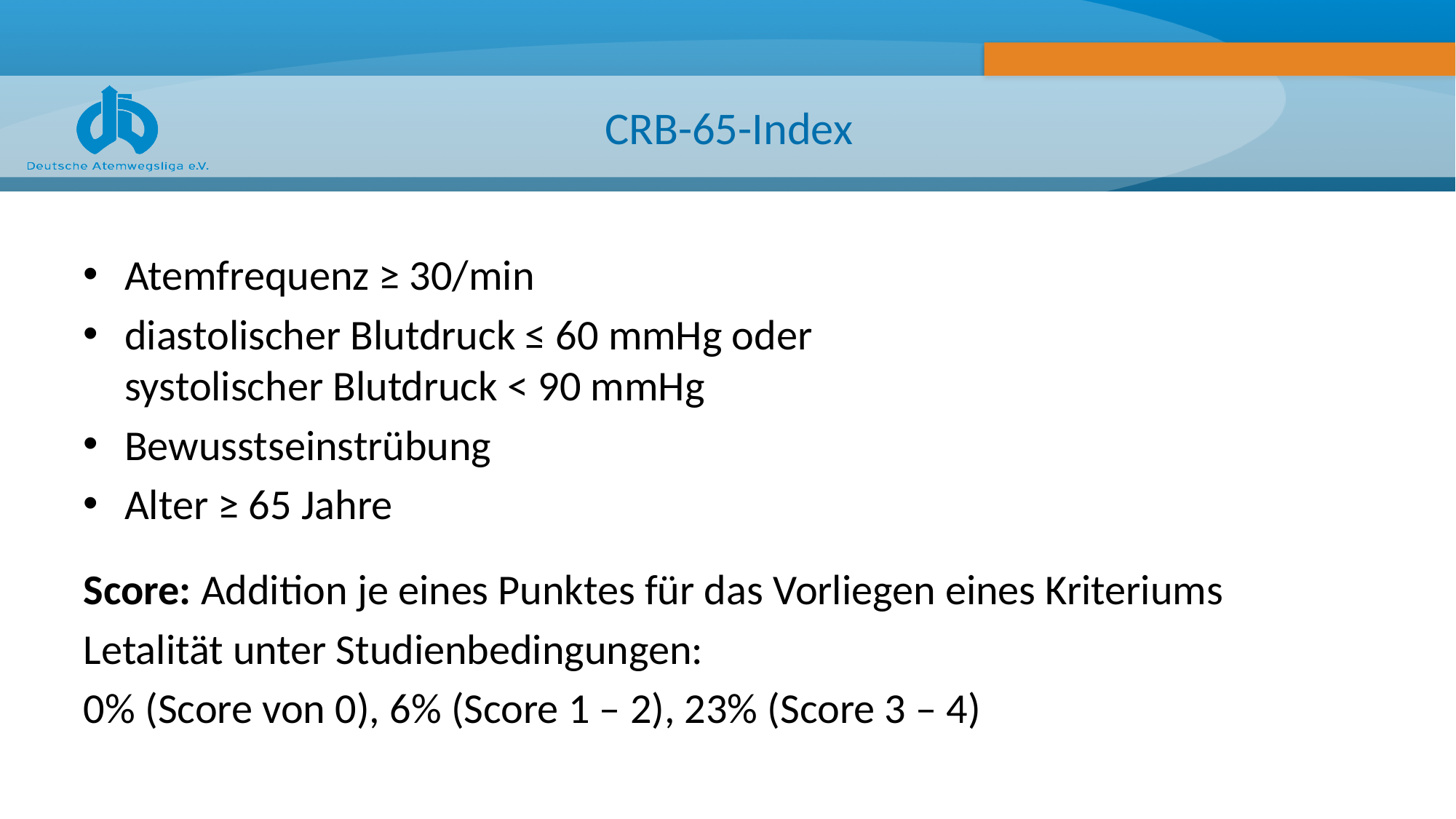

# CRB-65-Index
Atemfrequenz ≥ 30/min
diastolischer Blutdruck ≤ 60 mmHg oder
systolischer Blutdruck < 90 mmHg
Bewusstseinstrübung
Alter ≥ 65 Jahre

Score: Addition je eines Punktes für das Vorliegen eines Kriteriums
Letalität unter Studienbedingungen:
0% (Score von 0), 6% (Score 1 – 2), 23% (Score 3 – 4)